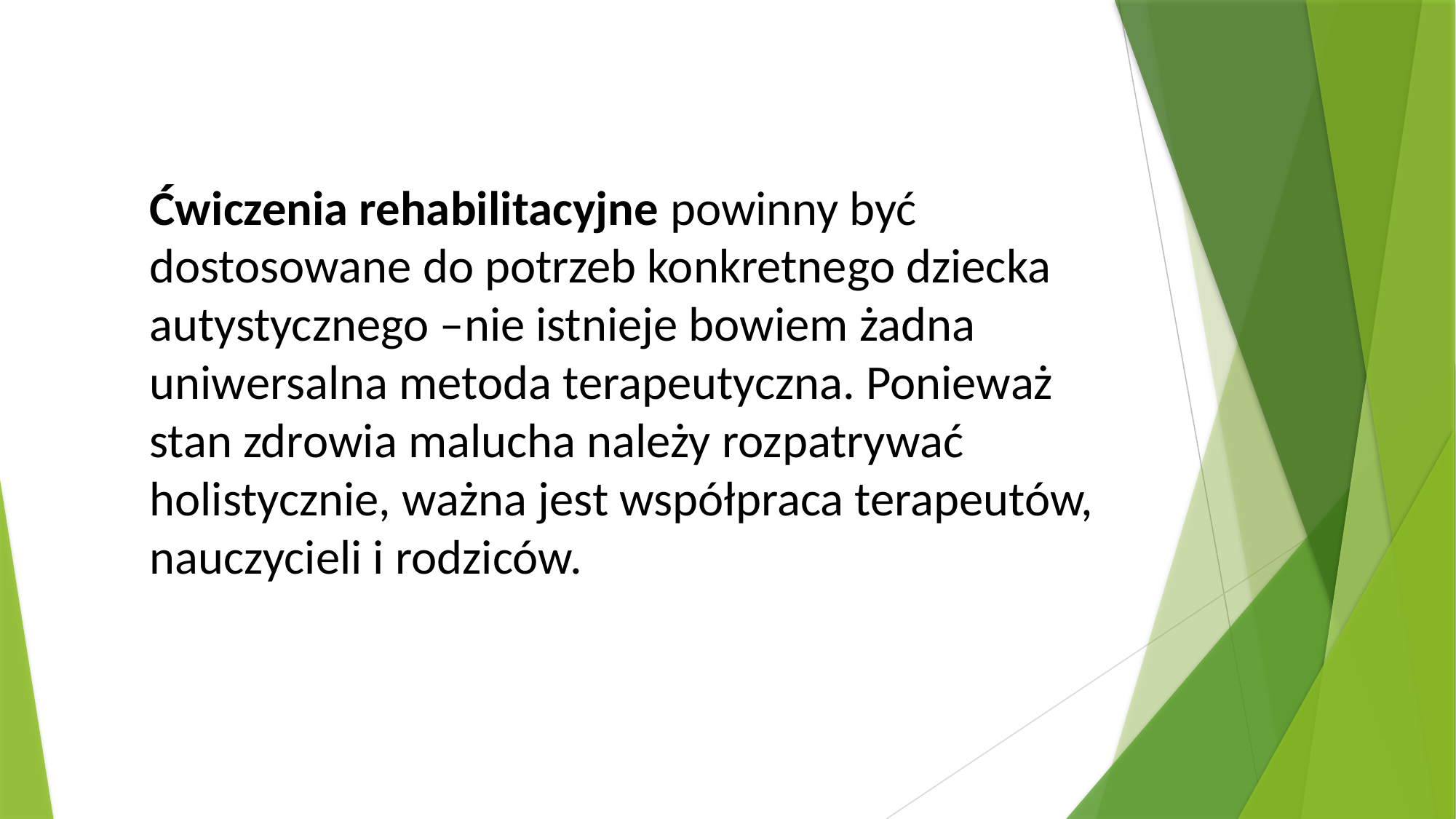

Ćwiczenia rehabilitacyjne powinny być dostosowane do potrzeb konkretnego dziecka autystycznego –nie istnieje bowiem żadna uniwersalna metoda terapeutyczna. Ponieważ stan zdrowia malucha należy rozpatrywać holistycznie, ważna jest współpraca terapeutów, nauczycieli i rodziców.